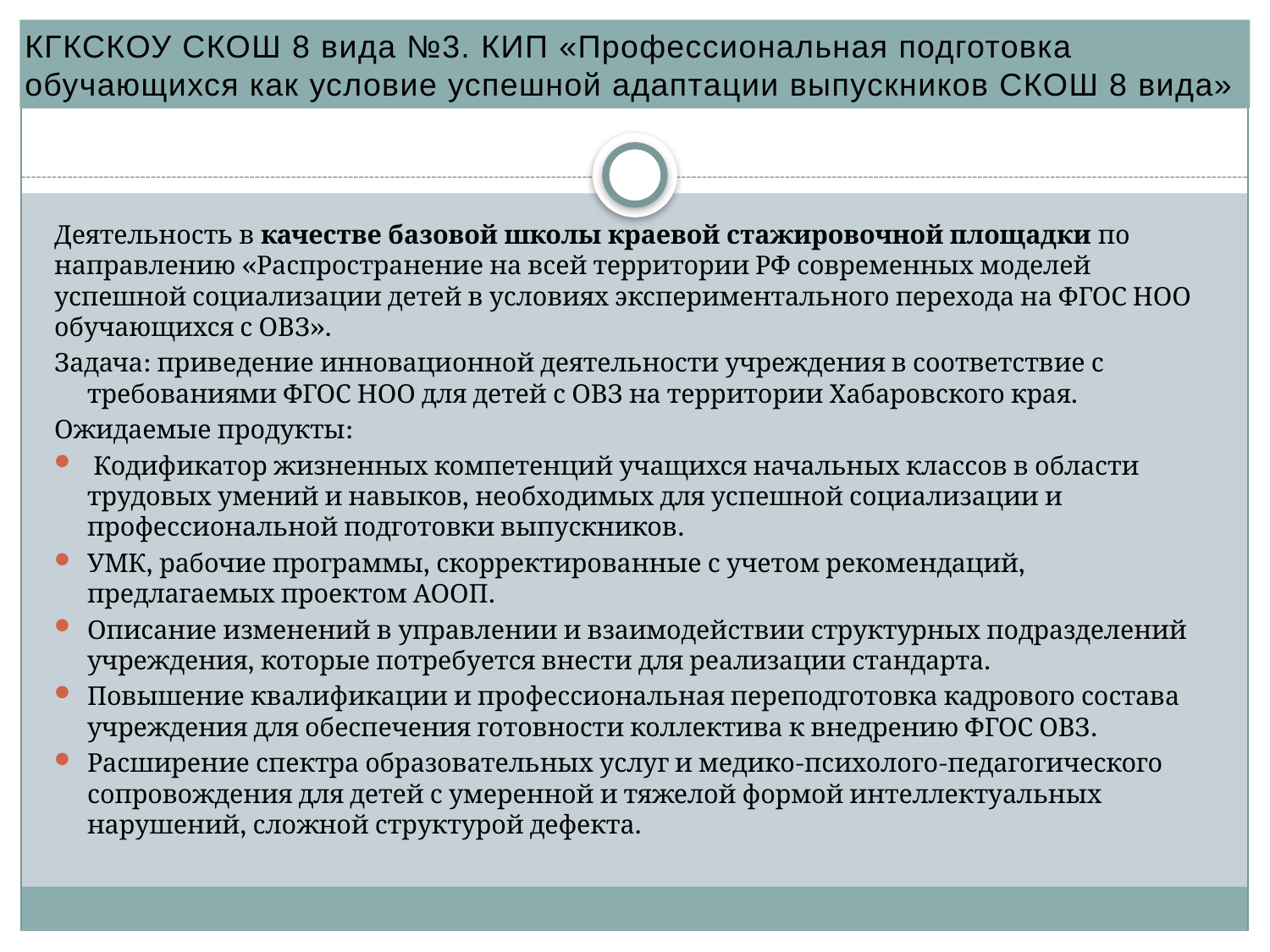

КГКСКОУ СКОШ 8 вида №3. КИП «Профессиональная подготовка обучающихся как условие успешной адаптации выпускников СКОШ 8 вида»
#
Деятельность в качестве базовой школы краевой стажировочной площадки по направлению «Распространение на всей территории РФ современных моделей успешной социализации детей в условиях экспериментального перехода на ФГОС НОО обучающихся с ОВЗ».
Задача: приведение инновационной деятельности учреждения в соответствие с требованиями ФГОС НОО для детей с ОВЗ на территории Хабаровского края.
Ожидаемые продукты:
 Кодификатор жизненных компетенций учащихся начальных классов в области трудовых умений и навыков, необходимых для успешной социализации и профессиональной подготовки выпускников.
УМК, рабочие программы, скорректированные с учетом рекомендаций, предлагаемых проектом АООП.
Описание изменений в управлении и взаимодействии структурных подразделений учреждения, которые потребуется внести для реализации стандарта.
Повышение квалификации и профессиональная переподготовка кадрового состава учреждения для обеспечения готовности коллектива к внедрению ФГОС ОВЗ.
Расширение спектра образовательных услуг и медико-психолого-педагогического сопровождения для детей с умеренной и тяжелой формой интеллектуальных нарушений, сложной структурой дефекта.